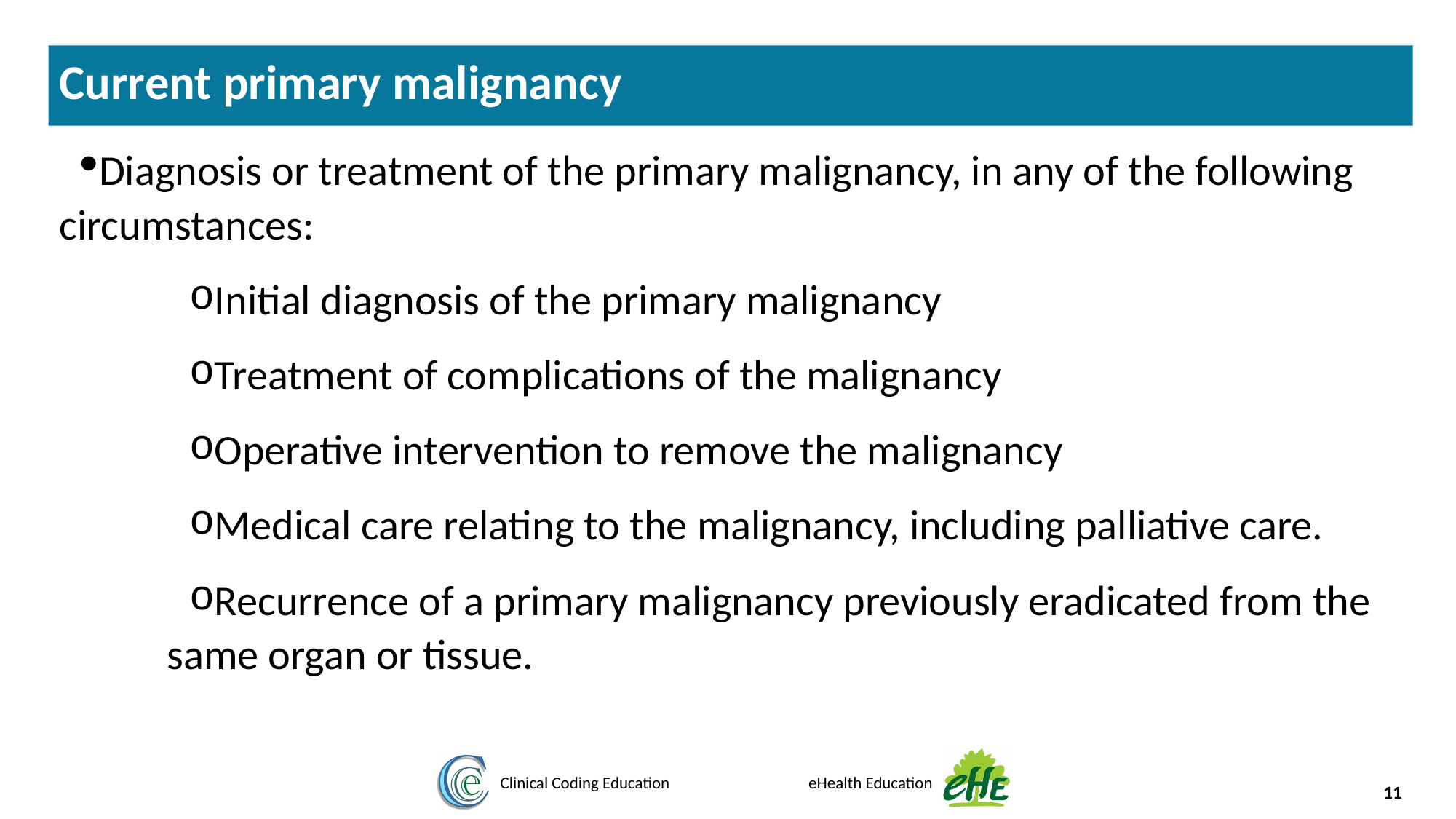

Current primary malignancy
Diagnosis or treatment of the primary malignancy, in any of the following circumstances:
Initial diagnosis of the primary malignancy
Treatment of complications of the malignancy
Operative intervention to remove the malignancy
Medical care relating to the malignancy, including palliative care.
Recurrence of a primary malignancy previously eradicated from the same organ or tissue.
11